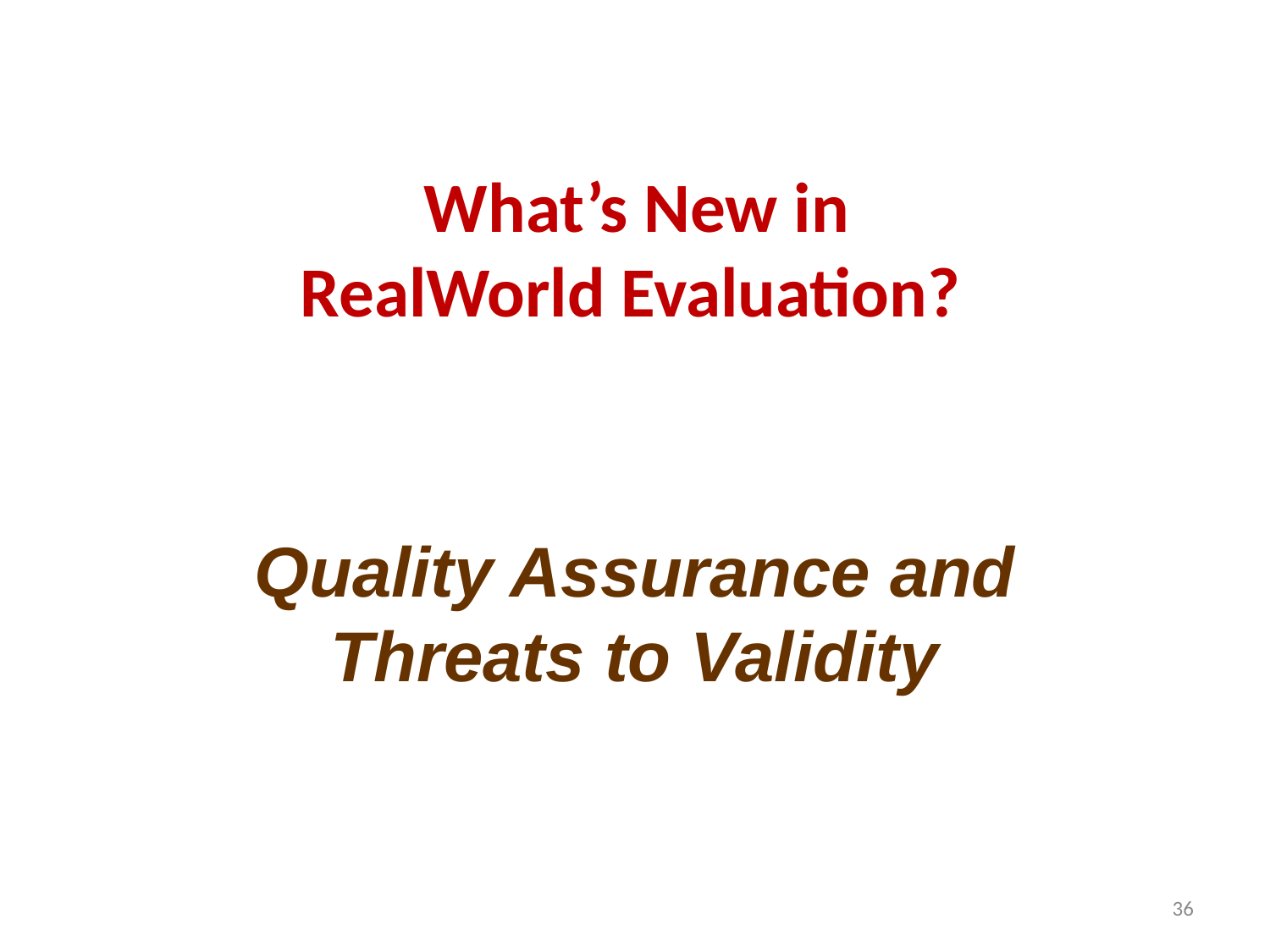

# What’s New in RealWorld Evaluation?

Quality Assurance and Threats to Validity
36